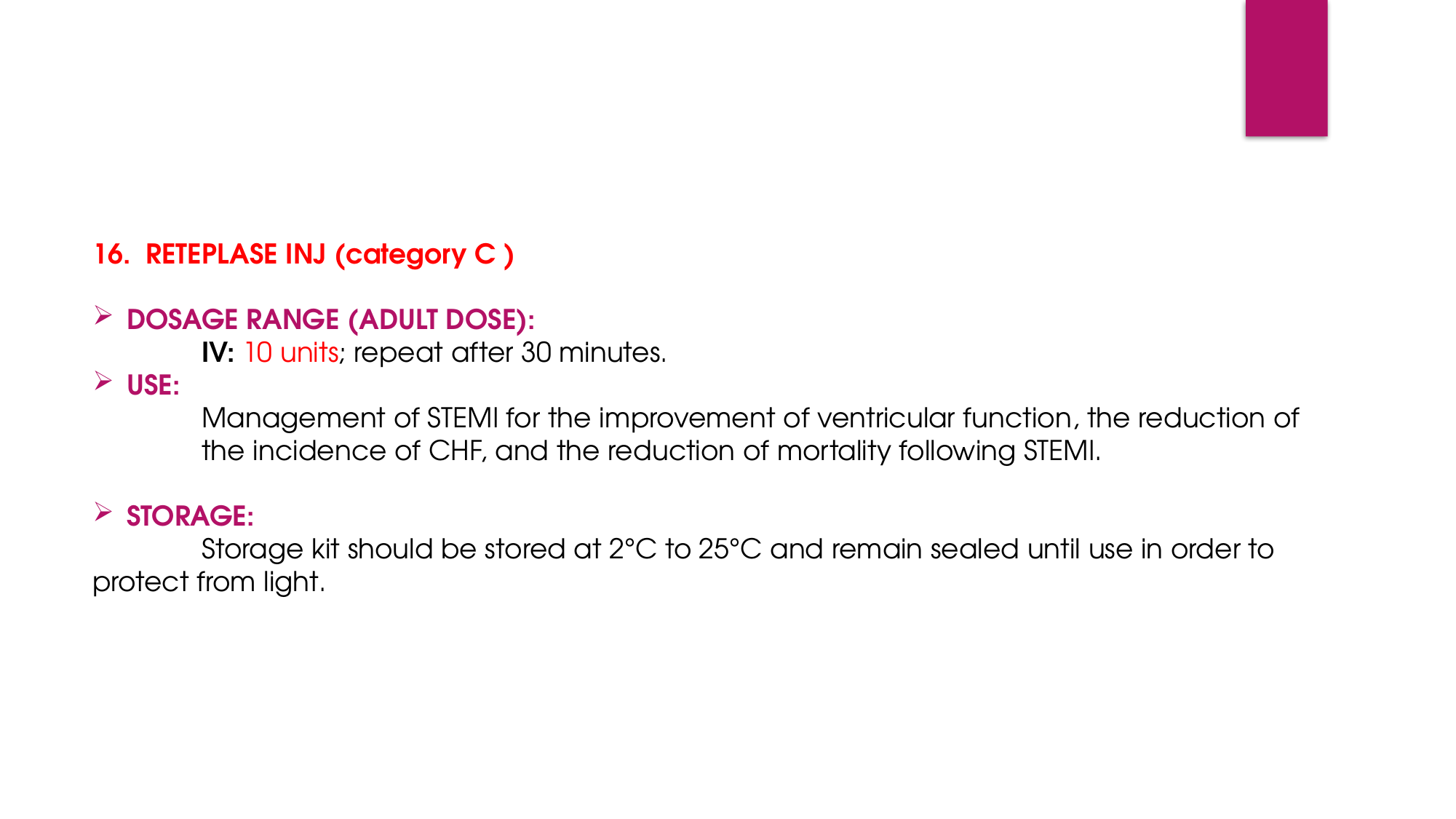

16.  RETEPLASE INJ (category C )

DOSAGE RANGE (ADULT DOSE):
	IV: 10 units; repeat after 30 minutes.
USE:
	Management of STEMI for the improvement of ventricular function, the reduction of 	the incidence of CHF, and the reduction of mortality following STEMI.

STORAGE:
	Storage kit should be stored at 2°C to 25°C and remain sealed until use in order to 	protect from light.